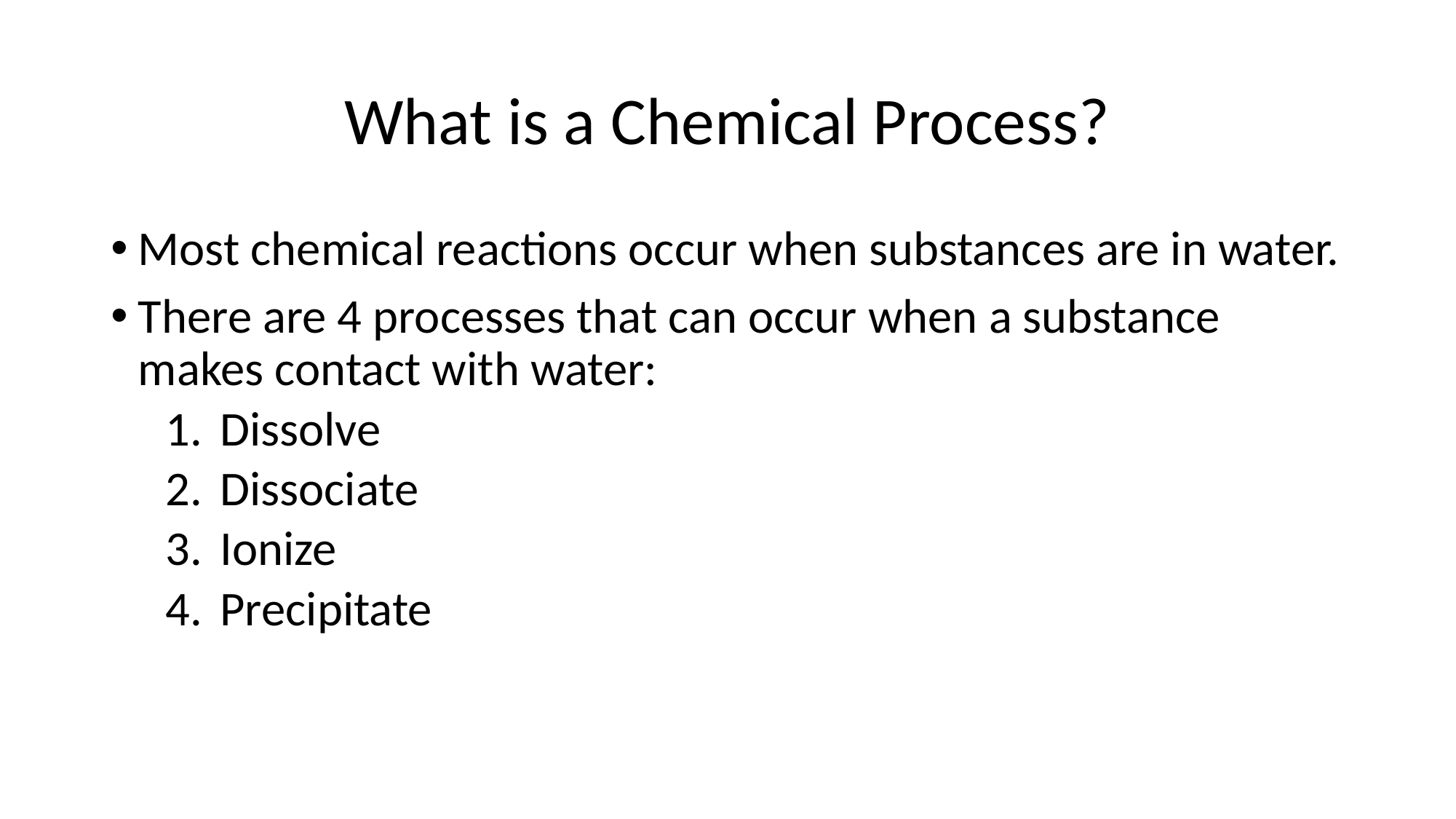

# What is a Chemical Process?
Most chemical reactions occur when substances are in water.
There are 4 processes that can occur when a substance makes contact with water:
Dissolve
Dissociate
Ionize
Precipitate